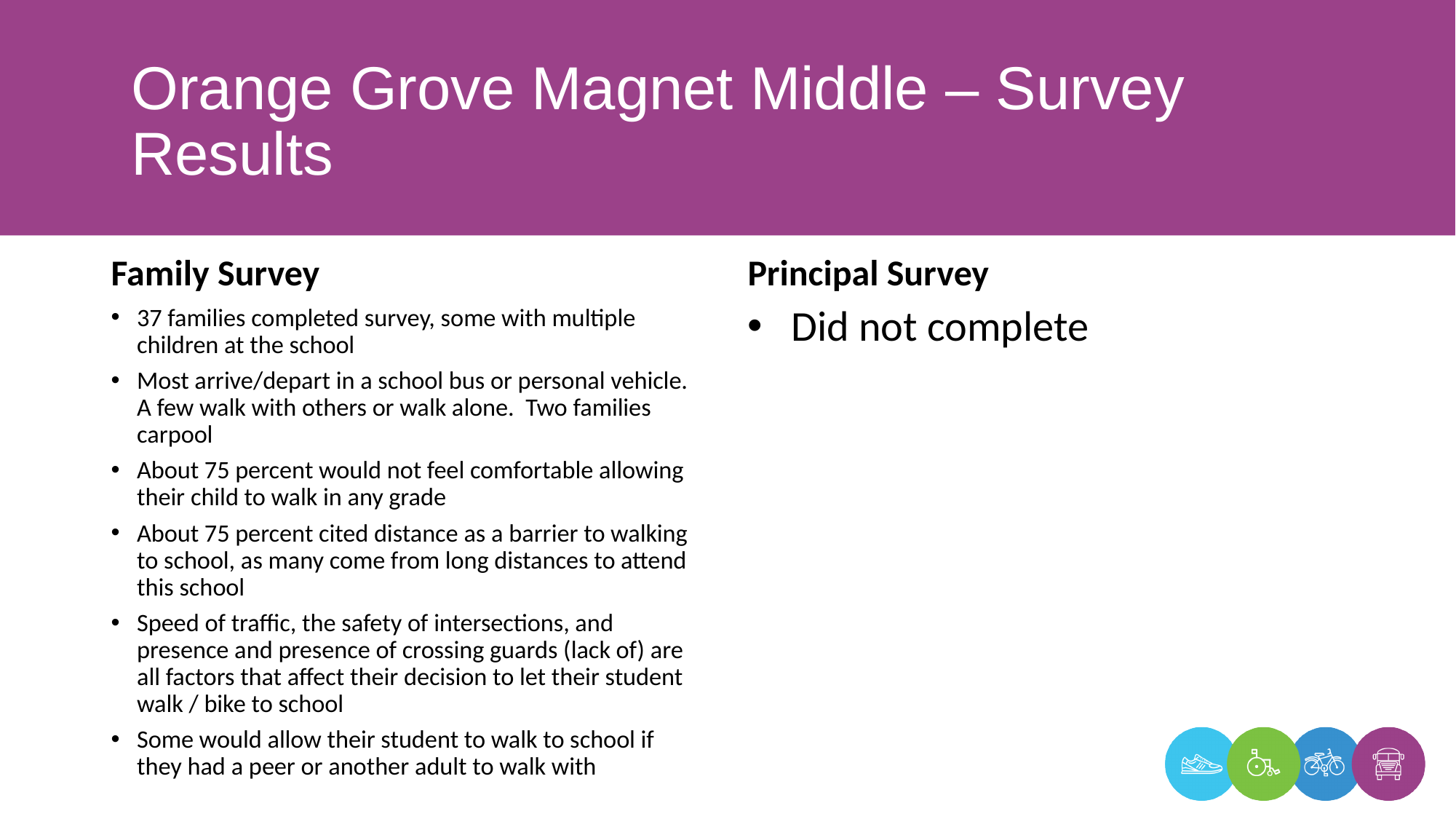

# Orange Grove Magnet Middle – Survey Results
Family Survey
Principal Survey
37 families completed survey, some with multiple children at the school
Most arrive/depart in a school bus or personal vehicle. A few walk with others or walk alone.  Two families carpool
About 75 percent would not feel comfortable allowing their child to walk in any grade
About 75 percent cited distance as a barrier to walking to school, as many come from long distances to attend this school
Speed of traffic, the safety of intersections, and presence and presence of crossing guards (lack of) are all factors that affect their decision to let their student walk / bike to school
Some would allow their student to walk to school if they had a peer or another adult to walk with
Did not complete